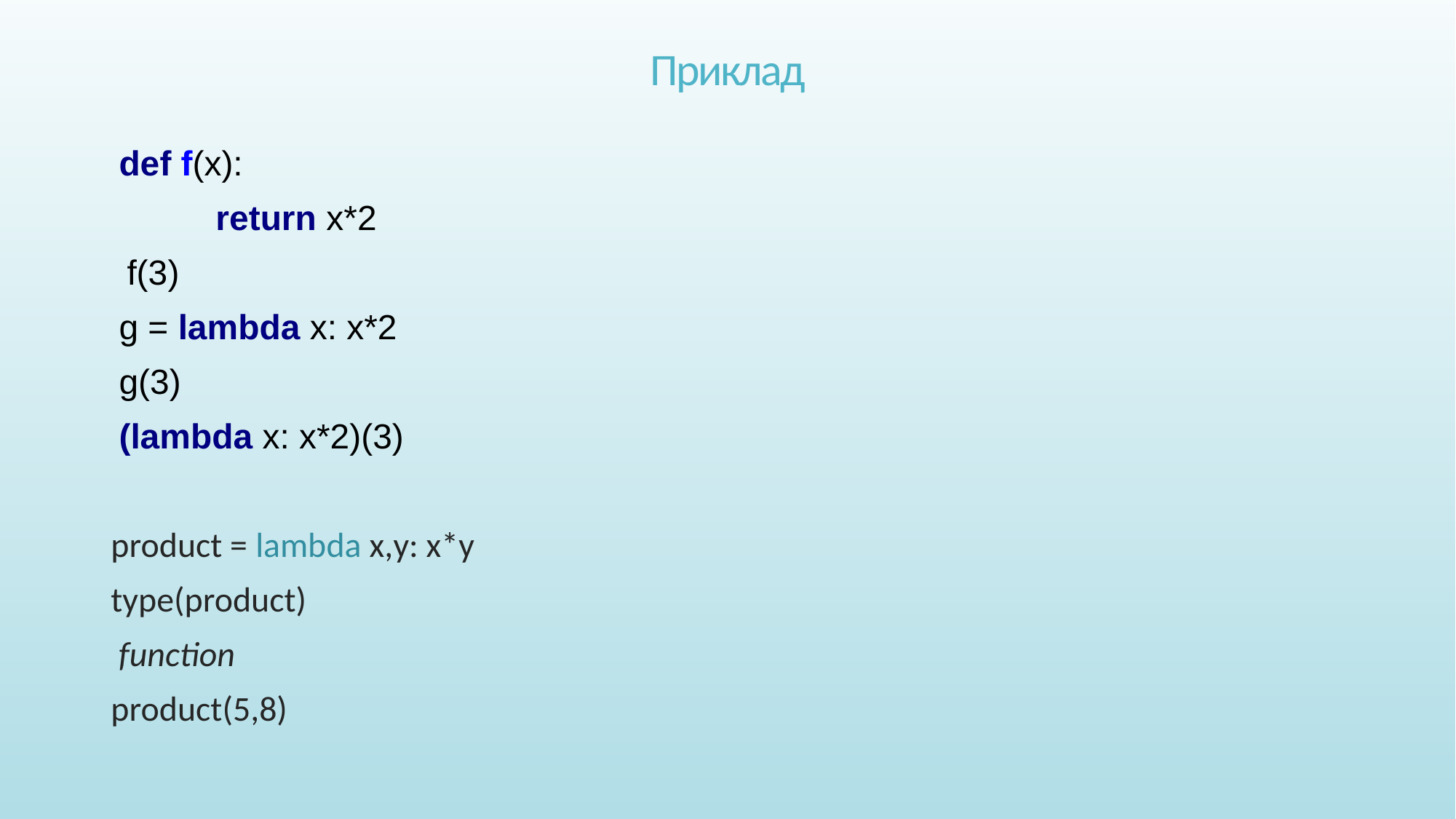

# Приклад
 def f(x):
	return x*2
  f(3)
 g = lambda x: x*2
 g(3)
 (lambda x: x*2)(3)

product = lambda x,y: x*y
type(product)
 function
product(5,8)